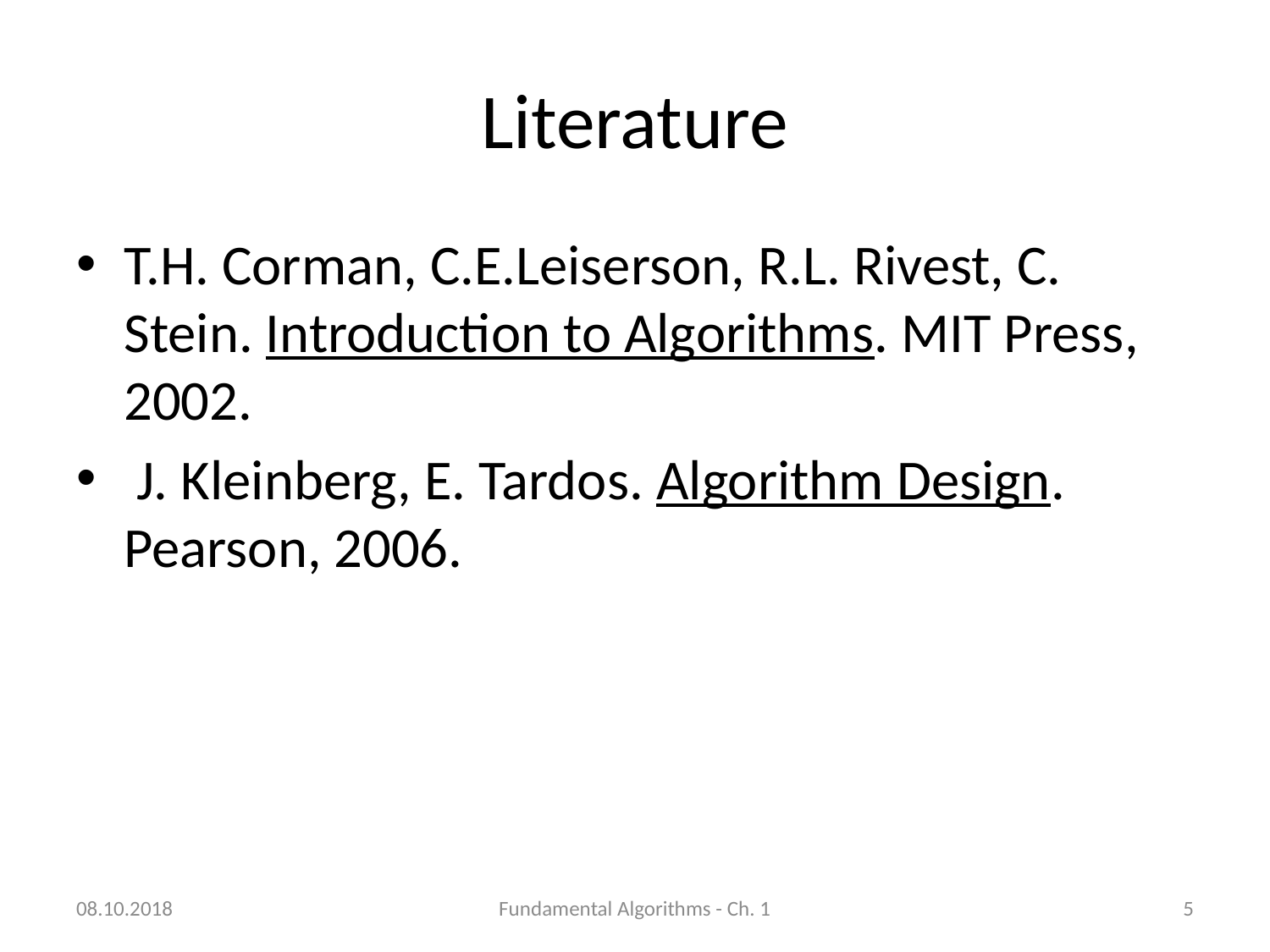

# Literature
T.H. Corman, C.E.Leiserson, R.L. Rivest, C. Stein. Introduction to Algorithms. MIT Press, 2002.
 J. Kleinberg, E. Tardos. Algorithm Design. Pearson, 2006.
08.10.2018
Fundamental Algorithms - Ch. 1
5